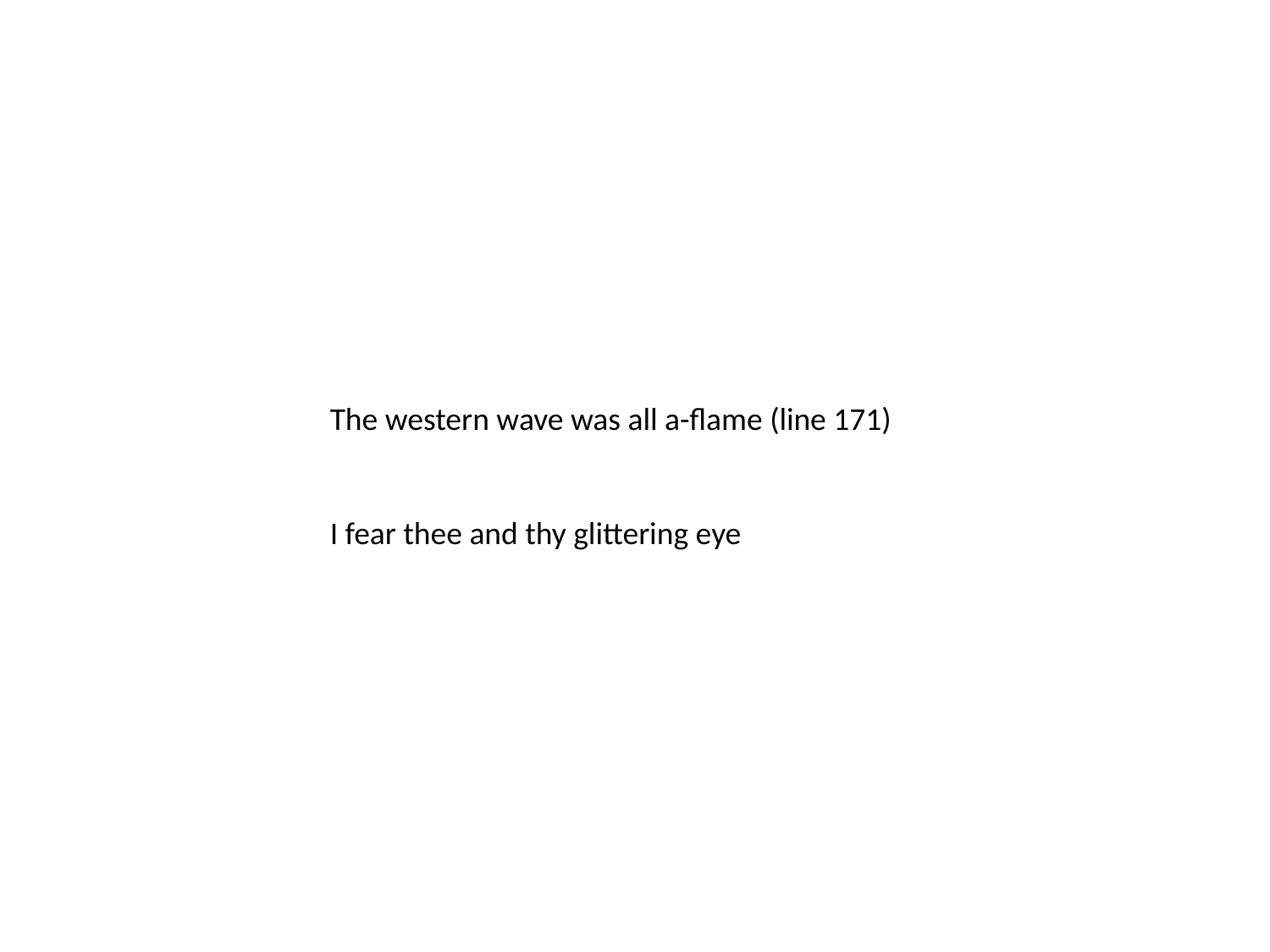

#

The western wave was all a-flame (line 171)

I fear thee and thy glittering eye